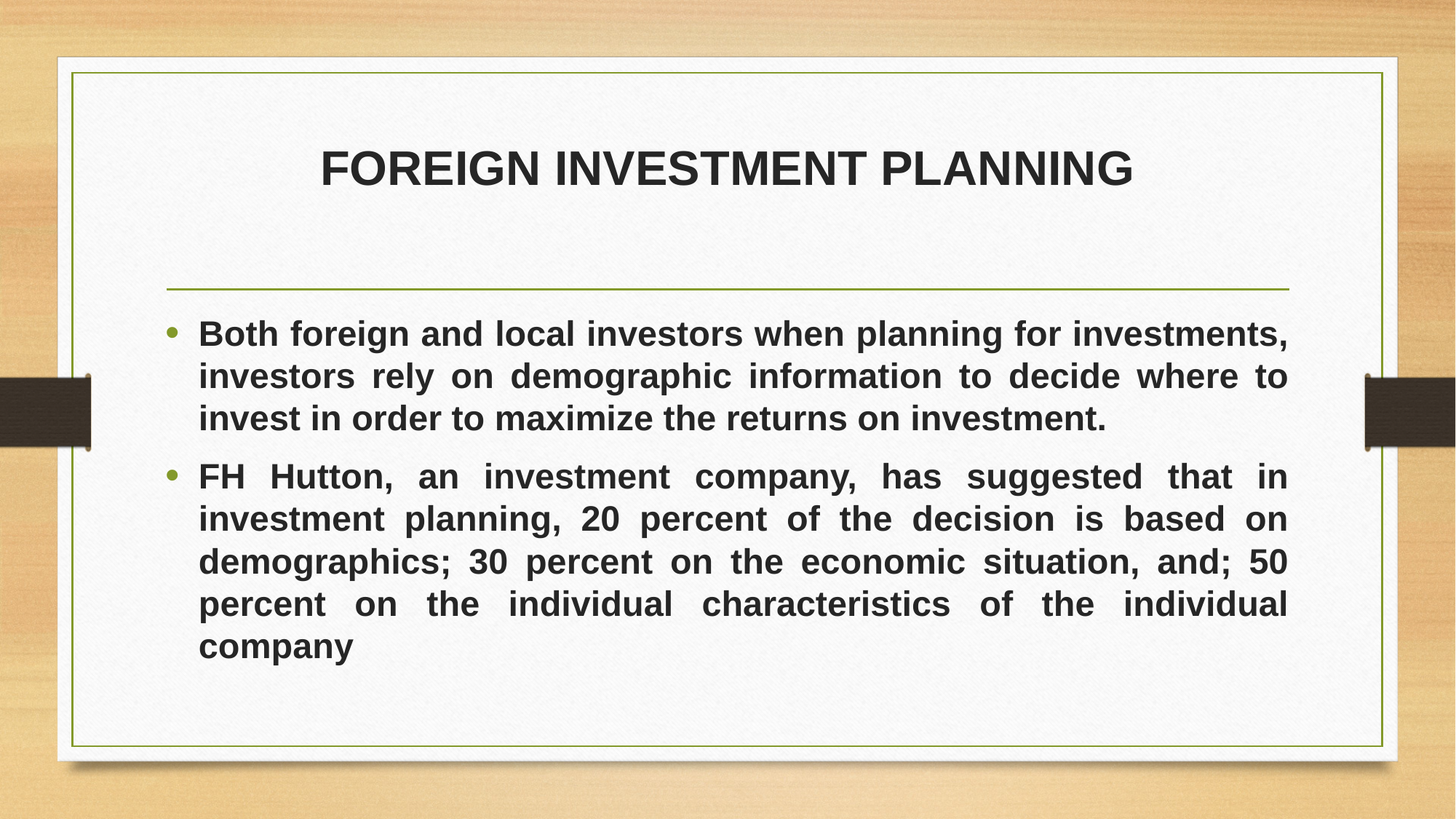

# FOREIGN INVESTMENT PLANNING
Both foreign and local investors when planning for investments, investors rely on demographic information to decide where to invest in order to maximize the returns on investment.
FH Hutton, an investment company, has suggested that in investment planning, 20 percent of the decision is based on demographics; 30 percent on the economic situation, and; 50 percent on the individual characteristics of the individual company